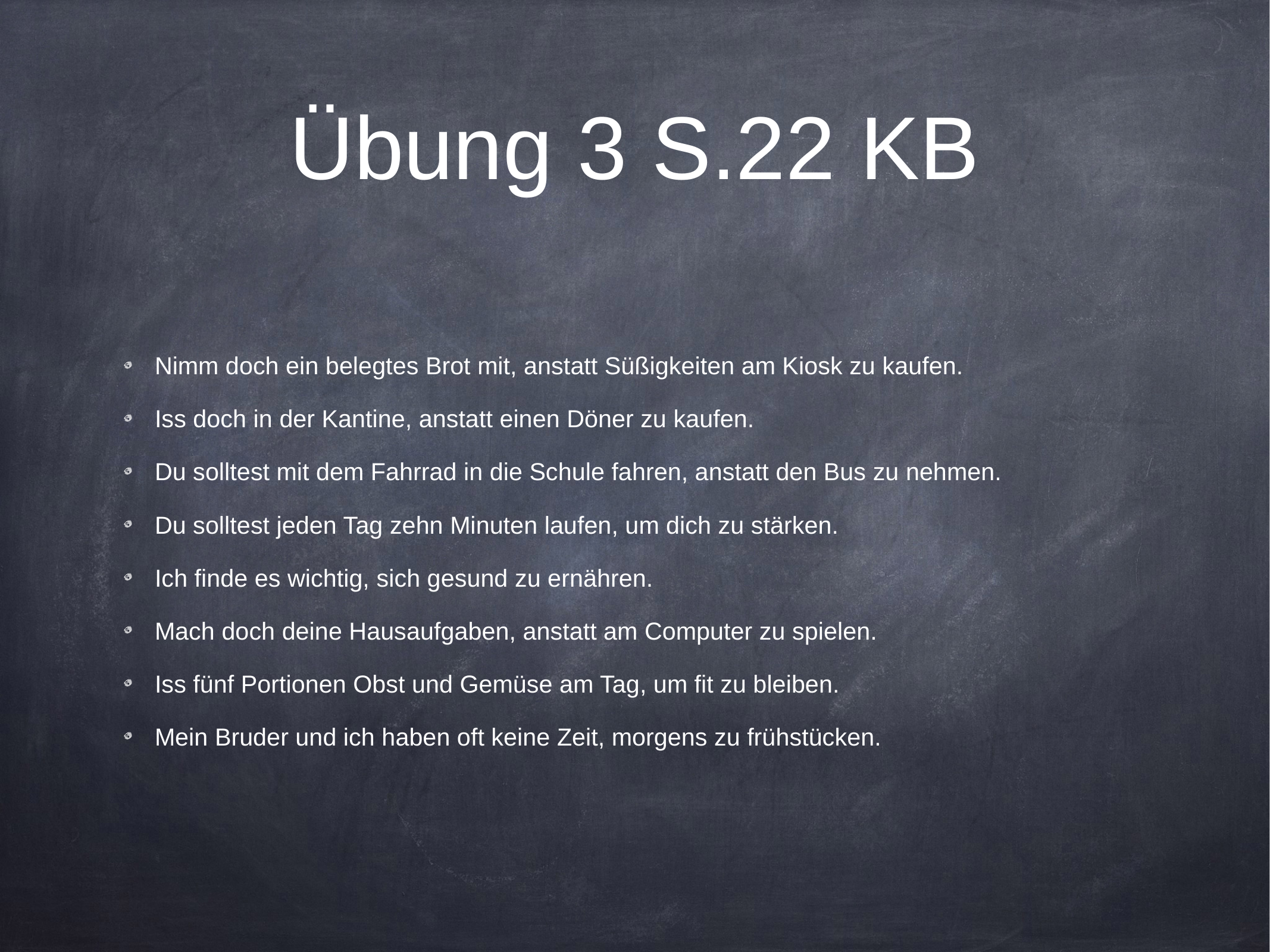

# Übung 3 S.22 KB
Nimm doch ein belegtes Brot mit, anstatt Süßigkeiten am Kiosk zu kaufen.
Iss doch in der Kantine, anstatt einen Döner zu kaufen.
Du solltest mit dem Fahrrad in die Schule fahren, anstatt den Bus zu nehmen.
Du solltest jeden Tag zehn Minuten laufen, um dich zu stärken.
Ich finde es wichtig, sich gesund zu ernähren.
Mach doch deine Hausaufgaben, anstatt am Computer zu spielen.
Iss fünf Portionen Obst und Gemüse am Tag, um fit zu bleiben.
Mein Bruder und ich haben oft keine Zeit, morgens zu frühstücken.